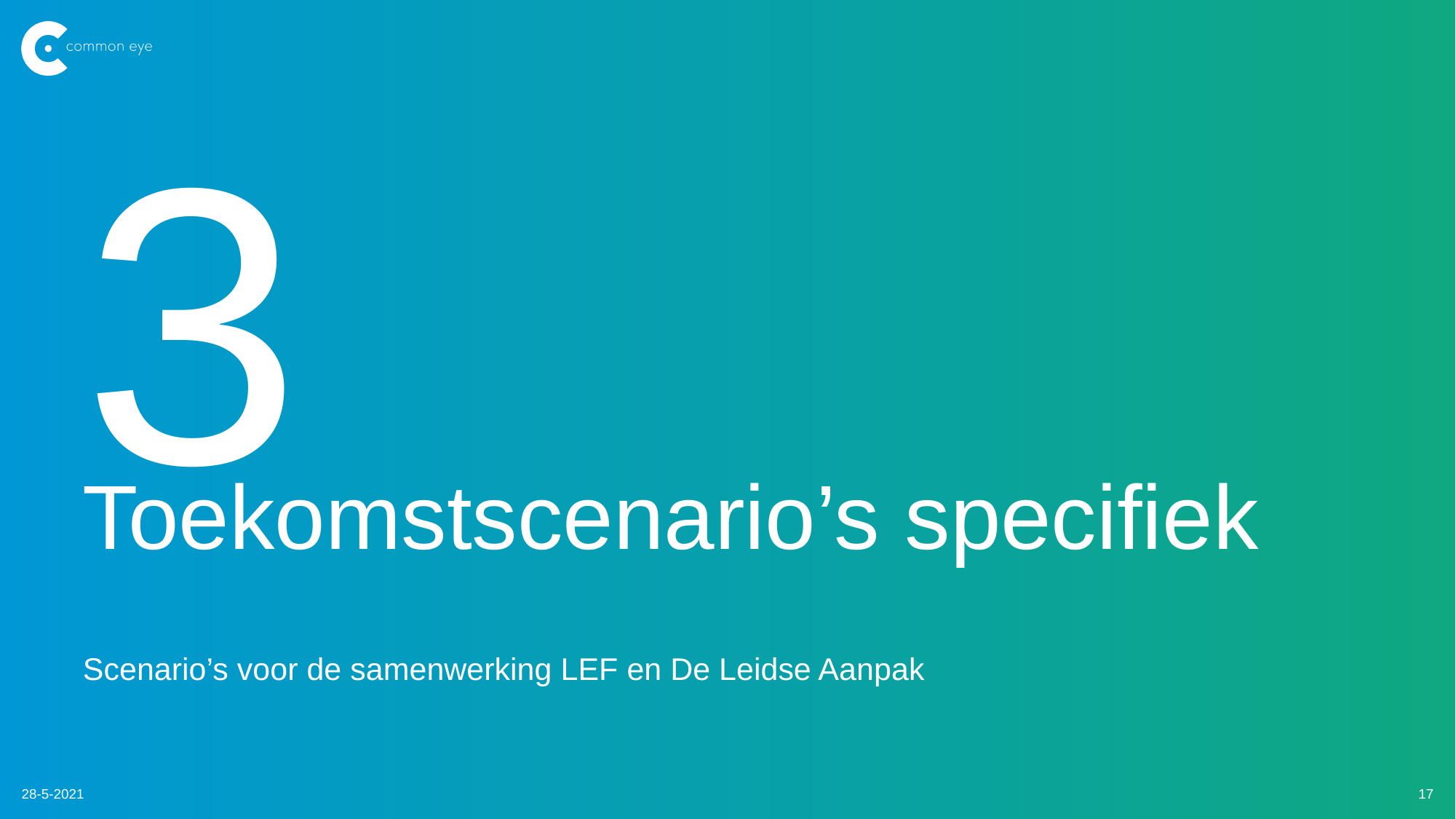

3
# Toekomstscenario’s specifiek
Scenario’s voor de samenwerking LEF en De Leidse Aanpak
28-5-2021
17